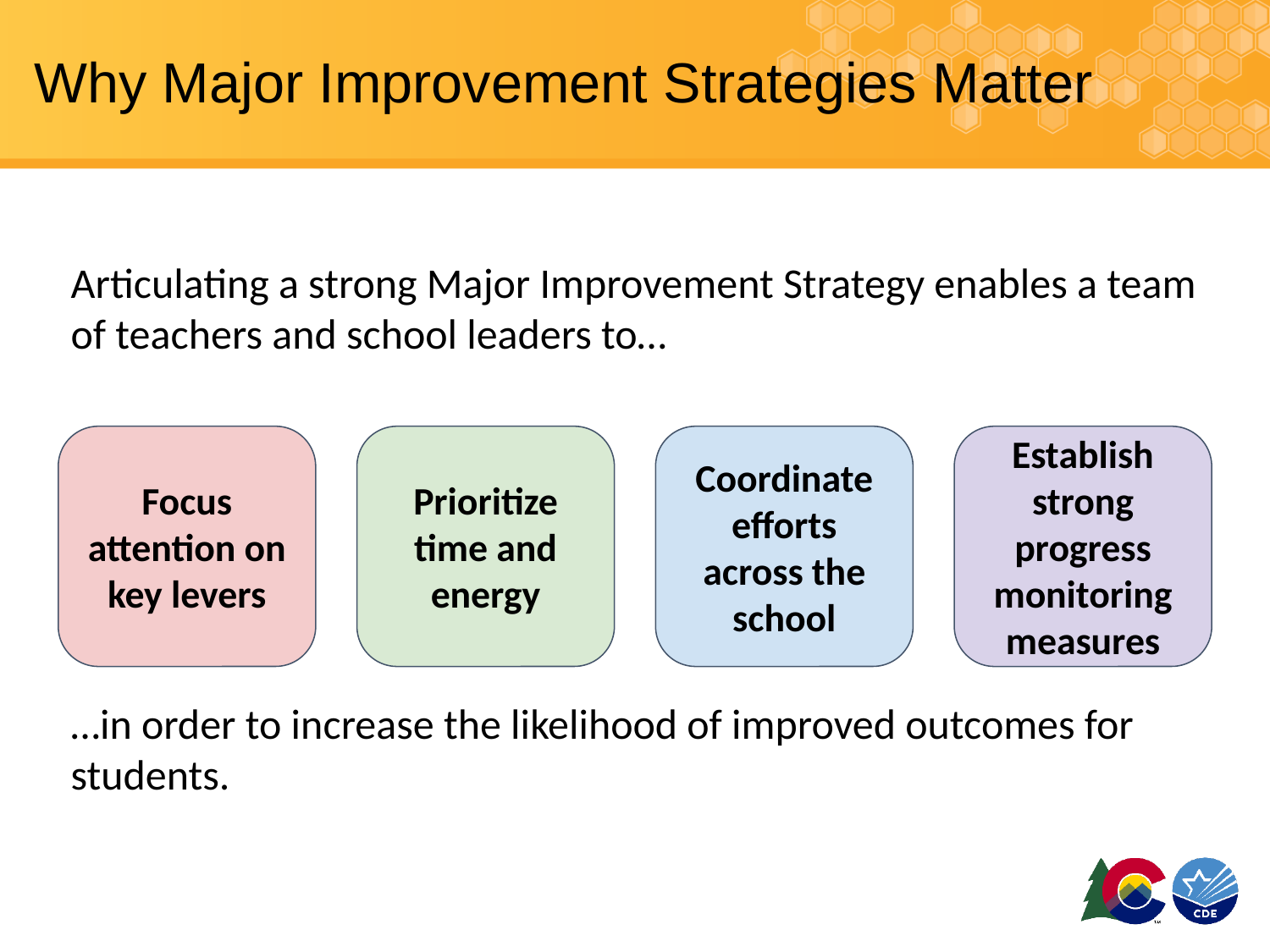

# Why Major Improvement Strategies Matter
Articulating a strong Major Improvement Strategy enables a team of teachers and school leaders to…
Focus attention on key levers
Prioritize time and energy
Coordinate efforts across the school
Establish strong progress monitoring measures
…in order to increase the likelihood of improved outcomes for students.